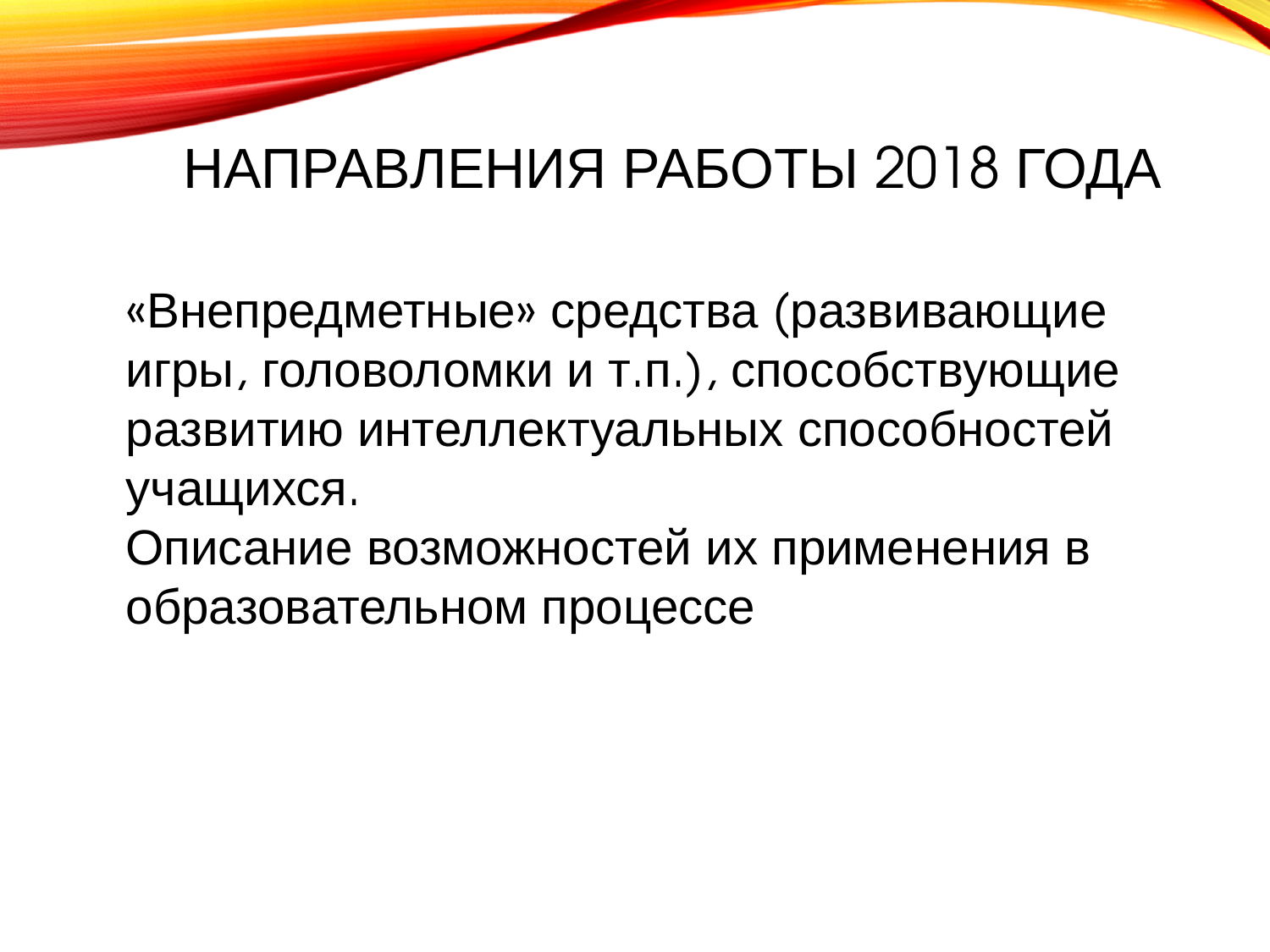

Направления работы 2018 года

«Внепредметные» средства (развивающие игры, головоломки и т.п.), способствующие развитию интеллектуальных способностей учащихся.
Описание возможностей их применения в образовательном процессе